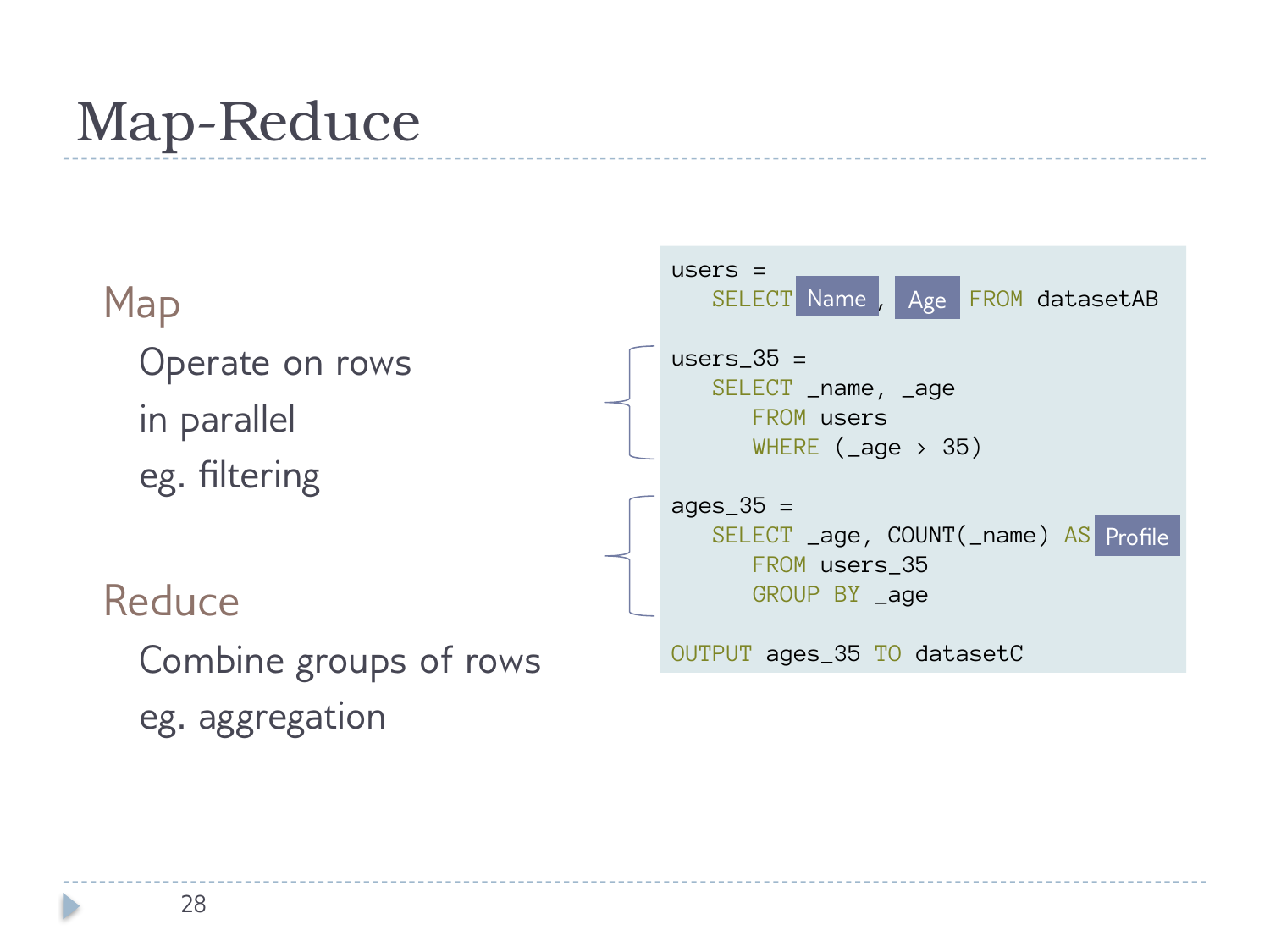

# Map-Reduce
users =
   SELECT _name, _age FROM datasetAB

users_35 =
   SELECT _name, _age
      FROM users
      WHERE (_age > 35)

ages_35 =
   SELECT _age, COUNT(_name) AS count
      FROM users_35
      GROUP BY _age

OUTPUT ages_35 TO datasetC
Map
Operate on rows
in parallel
eg. filtering

Reduce
Combine groups of rows
eg. aggregation

Name
Age
Age

Profile
28